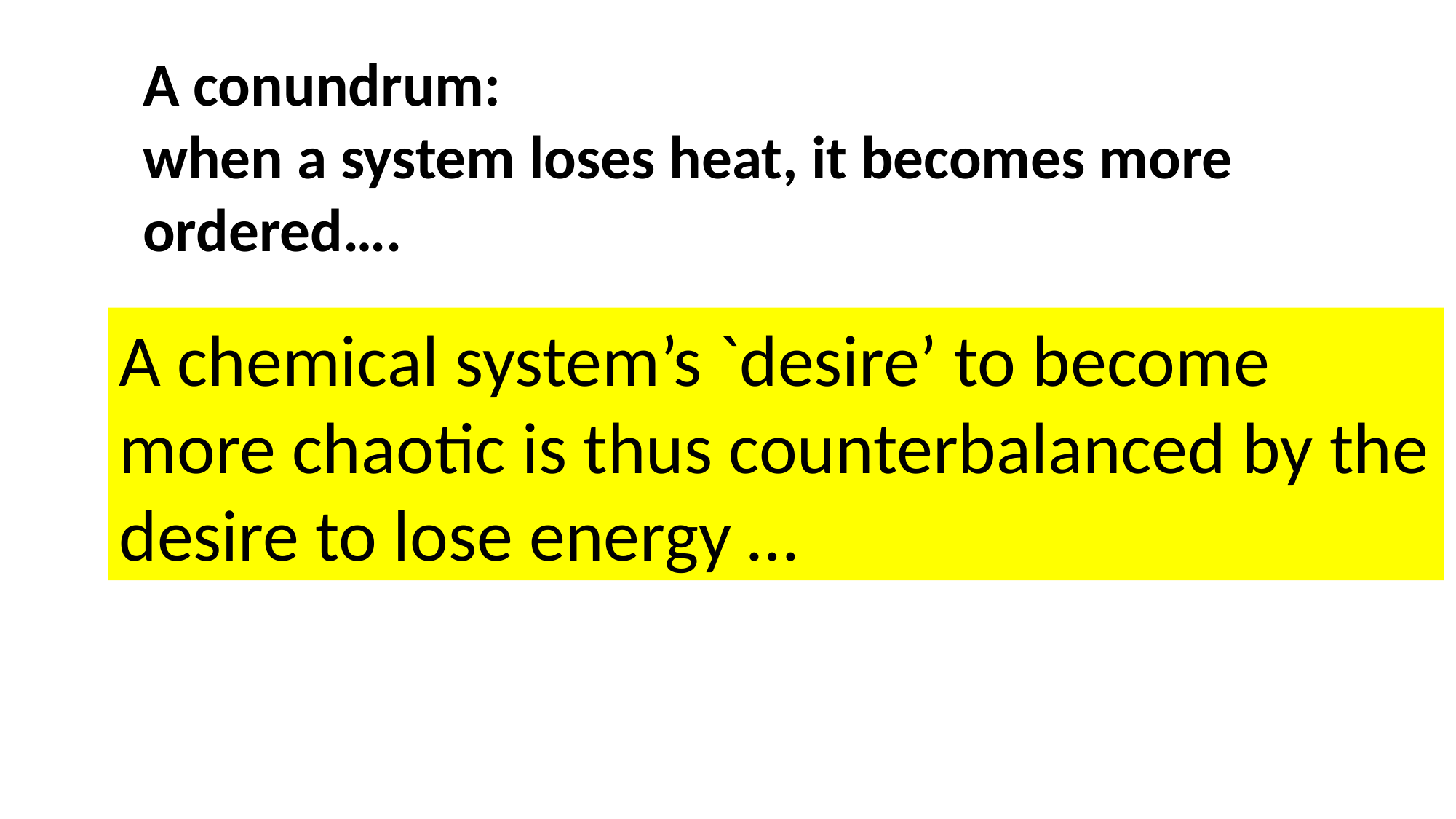

A conundrum:
when a system loses heat, it becomes more ordered….
A chemical system’s `desire’ to become more chaotic is thus counterbalanced by the desire to lose energy …